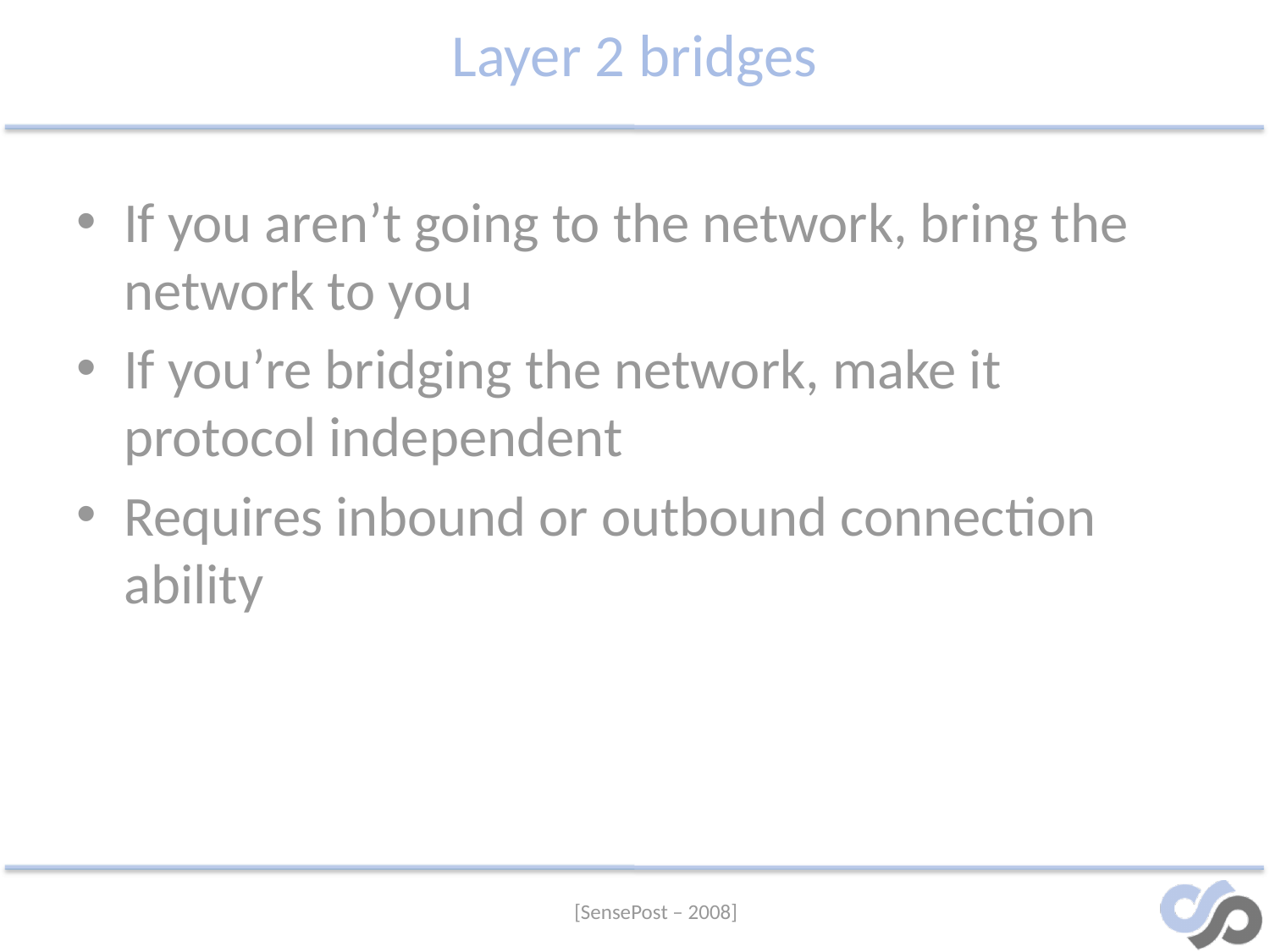

# Layer 2 bridges
If you aren’t going to the network, bring the network to you
If you’re bridging the network, make it protocol independent
Requires inbound or outbound connection ability